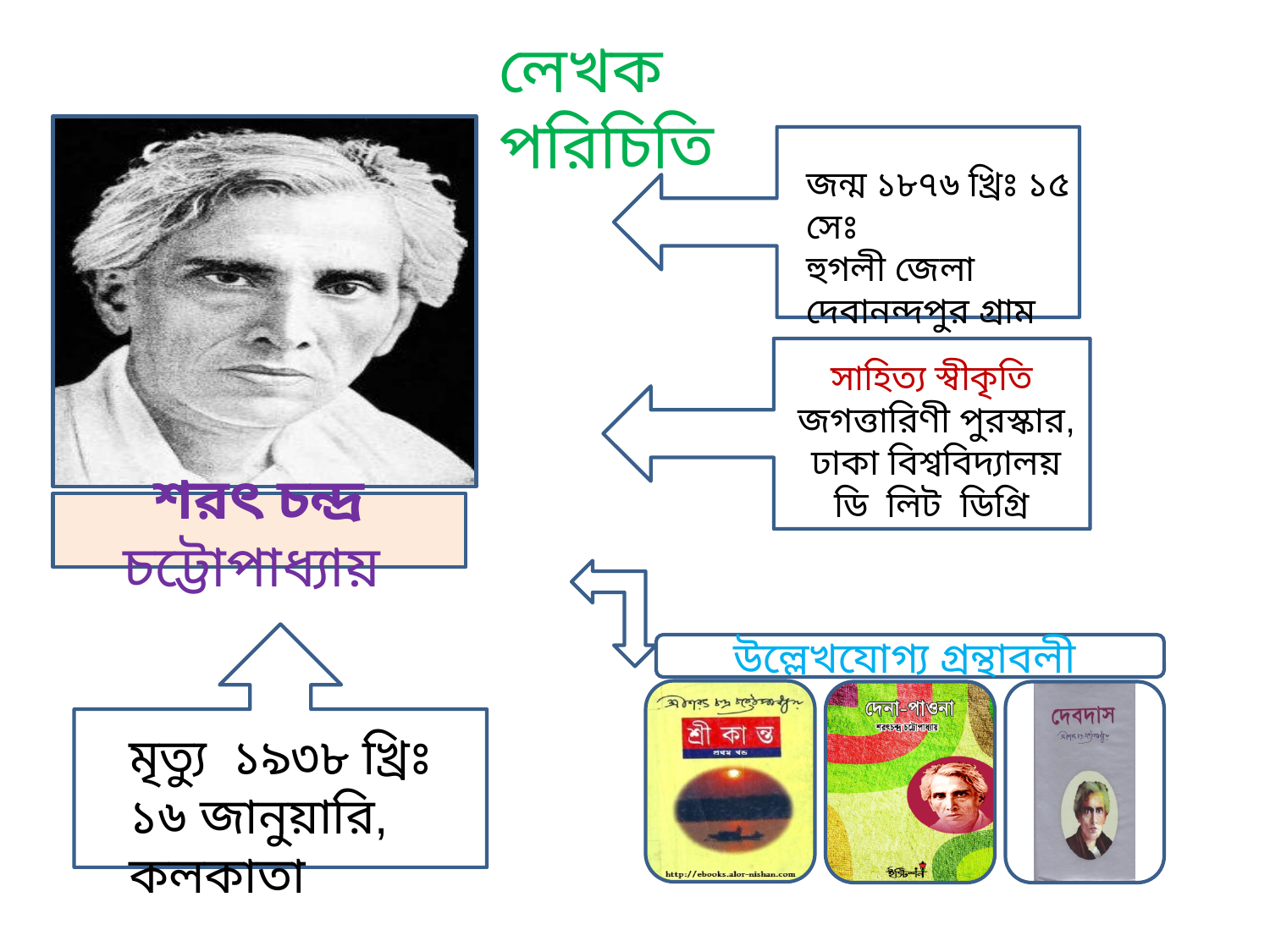

লেখক পরিচিতি

জন্ম ১৮৭৬ খ্রিঃ ১৫ সেঃ
হুগলী জেলা দেবানন্দপুর গ্রাম

সাহিত্য স্বীকৃতি
জগত্তারিণী পুরস্কার, ঢাকা বিশ্ববিদ্যালয় ডি  লিট  ডিগ্রি
শরৎ চন্দ্র চট্টোপাধ্যায়

উল্লেখযোগ্য গ্রন্থাবলী

মৃত্যু  ১৯৩৮ খ্রিঃ ১৬ জানুয়ারি, কলকাতা